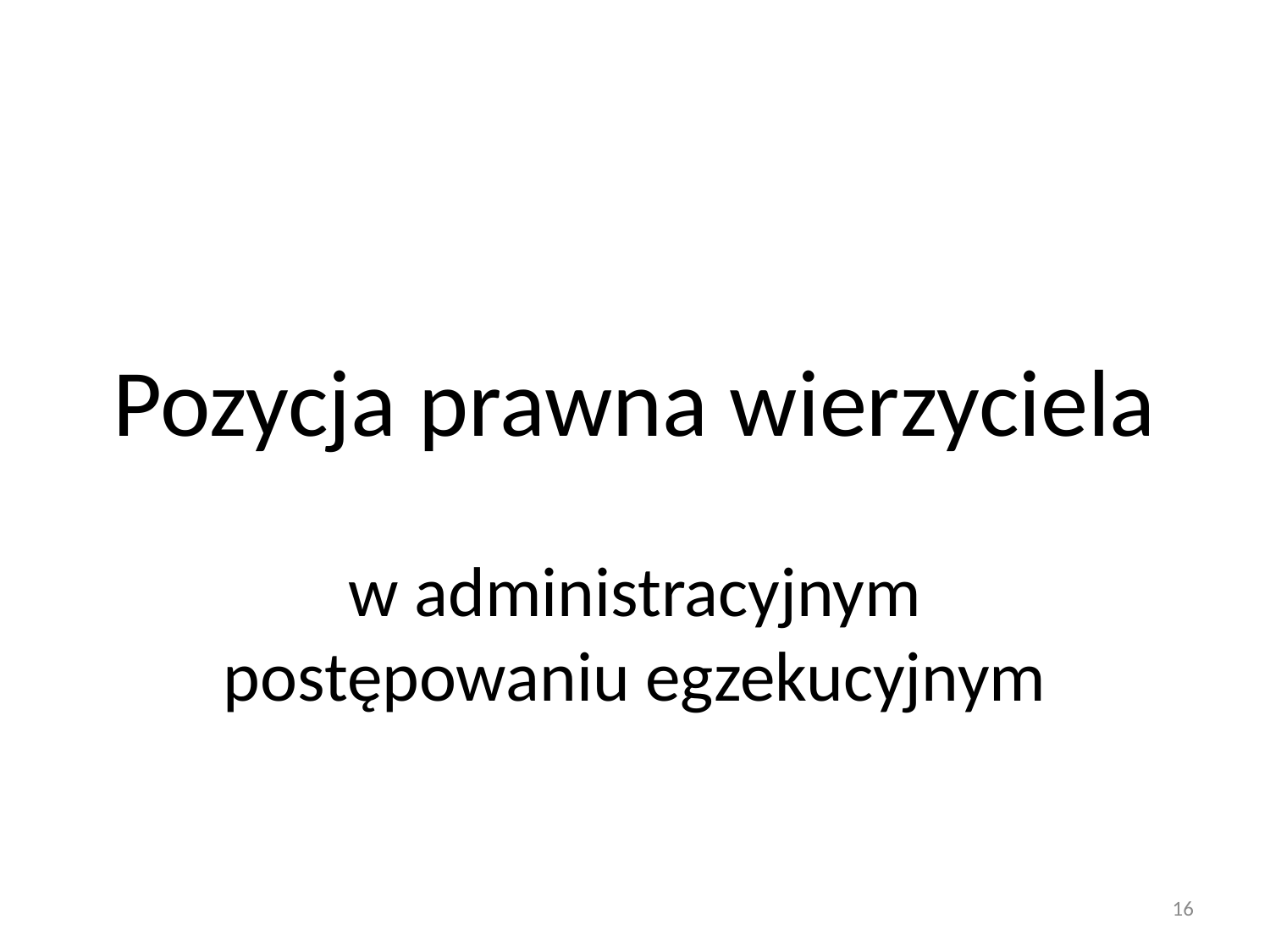

# Pozycja prawna wierzyciela
w administracyjnym postępowaniu egzekucyjnym
16